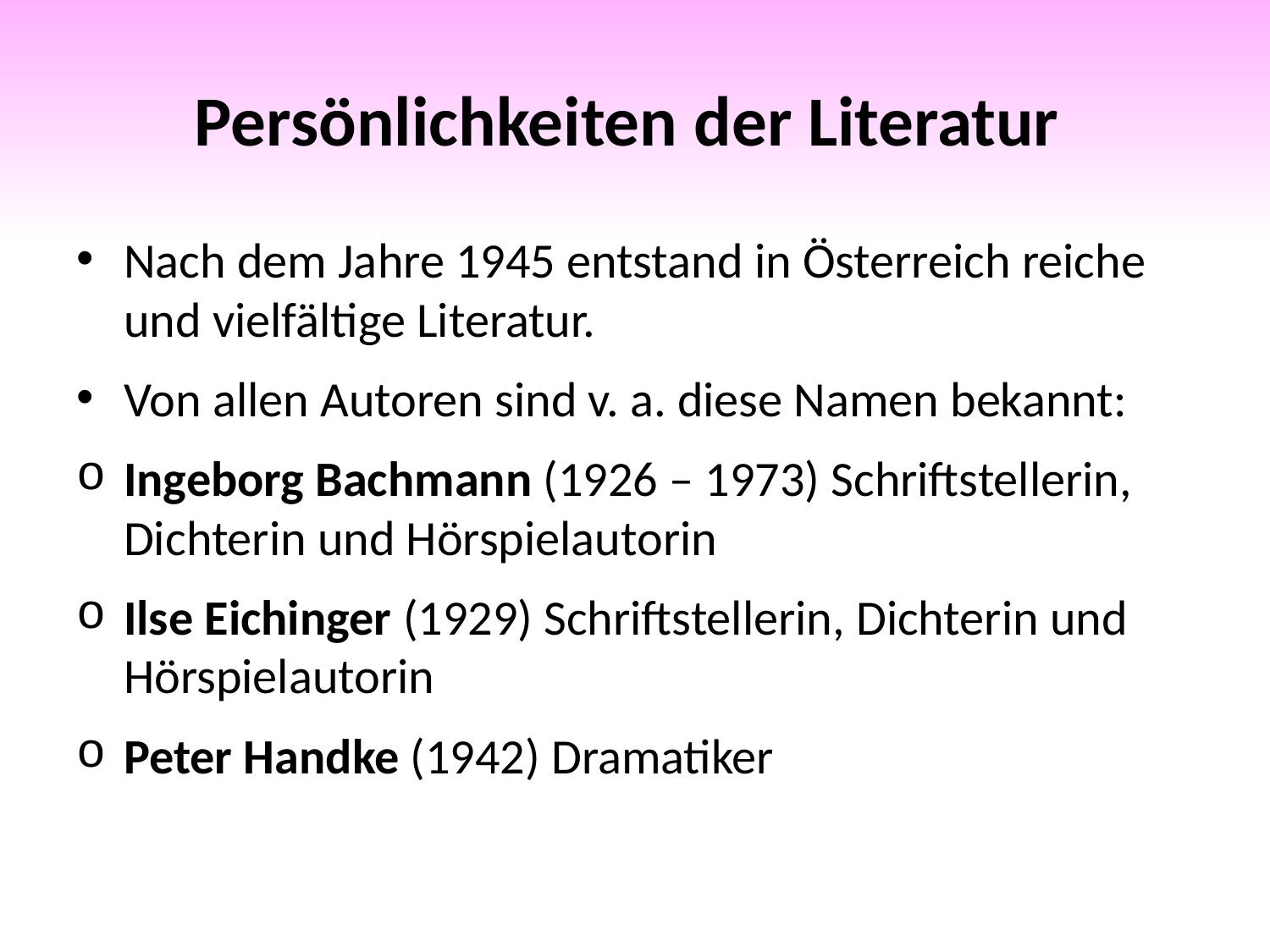

# Persönlichkeiten der Literatur
Nach dem Jahre 1945 entstand in Österreich reiche und vielfältige Literatur.
Von allen Autoren sind v. a. diese Namen bekannt:
Ingeborg Bachmann (1926 – 1973) Schriftstellerin, Dichterin und Hörspielautorin
Ilse Eichinger (1929) Schriftstellerin, Dichterin und Hörspielautorin
Peter Handke (1942) Dramatiker